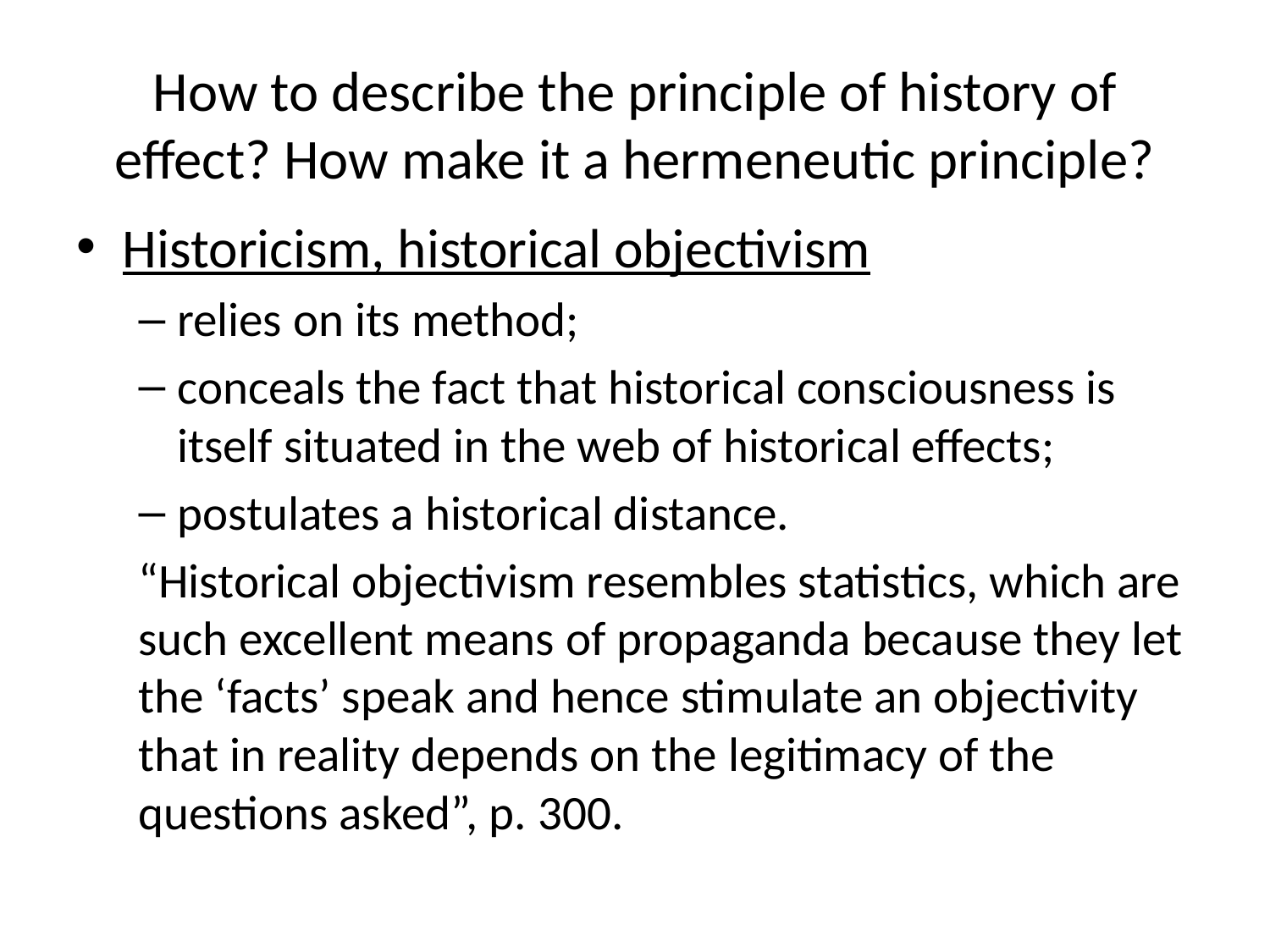

# How to describe the principle of history of effect? How make it a hermeneutic principle?
Historicism, historical objectivism
relies on its method;
conceals the fact that historical consciousness is itself situated in the web of historical effects;
postulates a historical distance.
“Historical objectivism resembles statistics, which are such excellent means of propaganda because they let the ‘facts’ speak and hence stimulate an objectivity that in reality depends on the legitimacy of the questions asked”, p. 300.